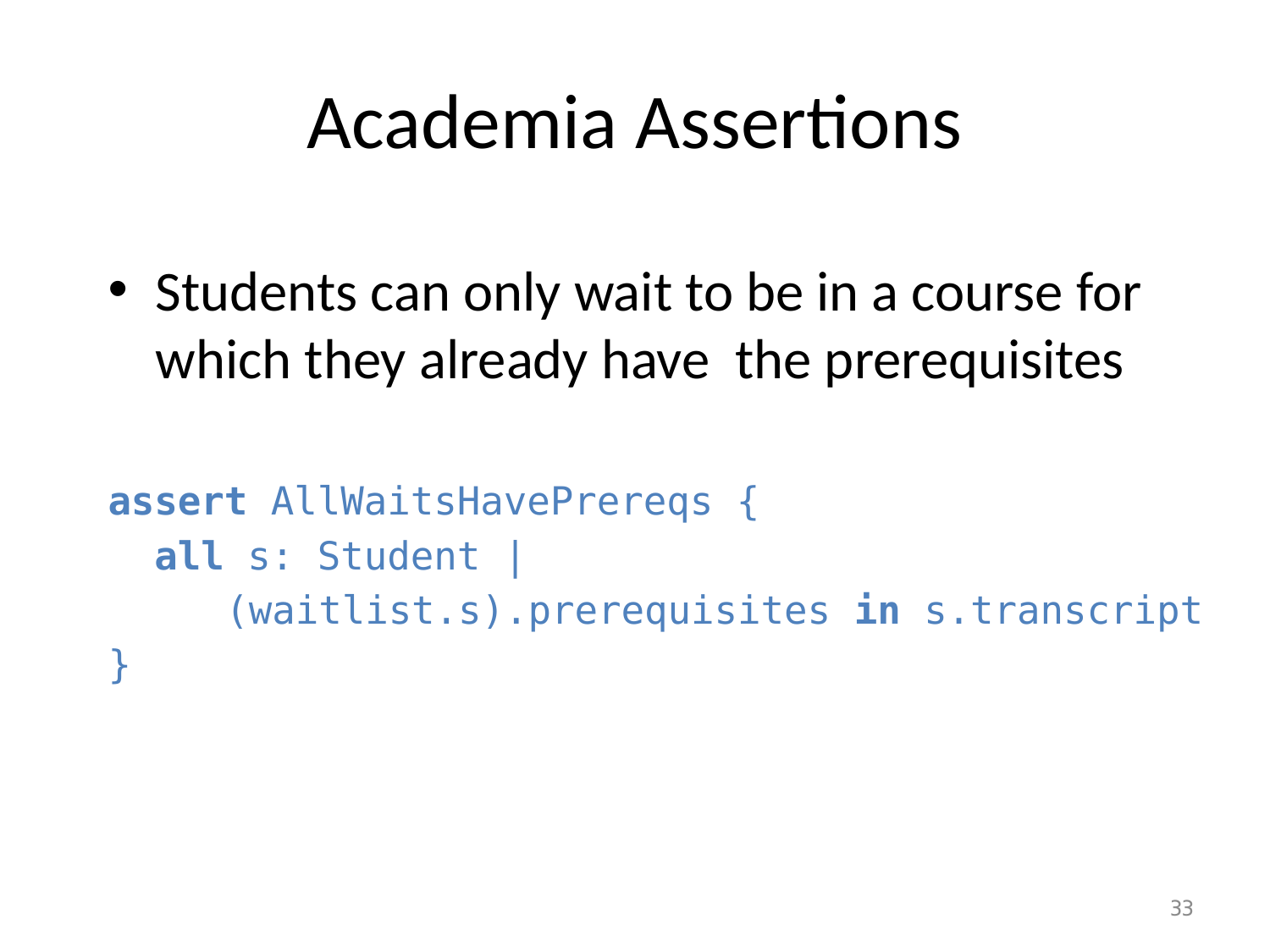

# Academia Assertions

Students can only wait to be in a course for which they already have  the prerequisites

assert AllWaitsHavePrereqs {
  all s: Student |
	   (waitlist.s).prerequisites in s.transcript
}
33